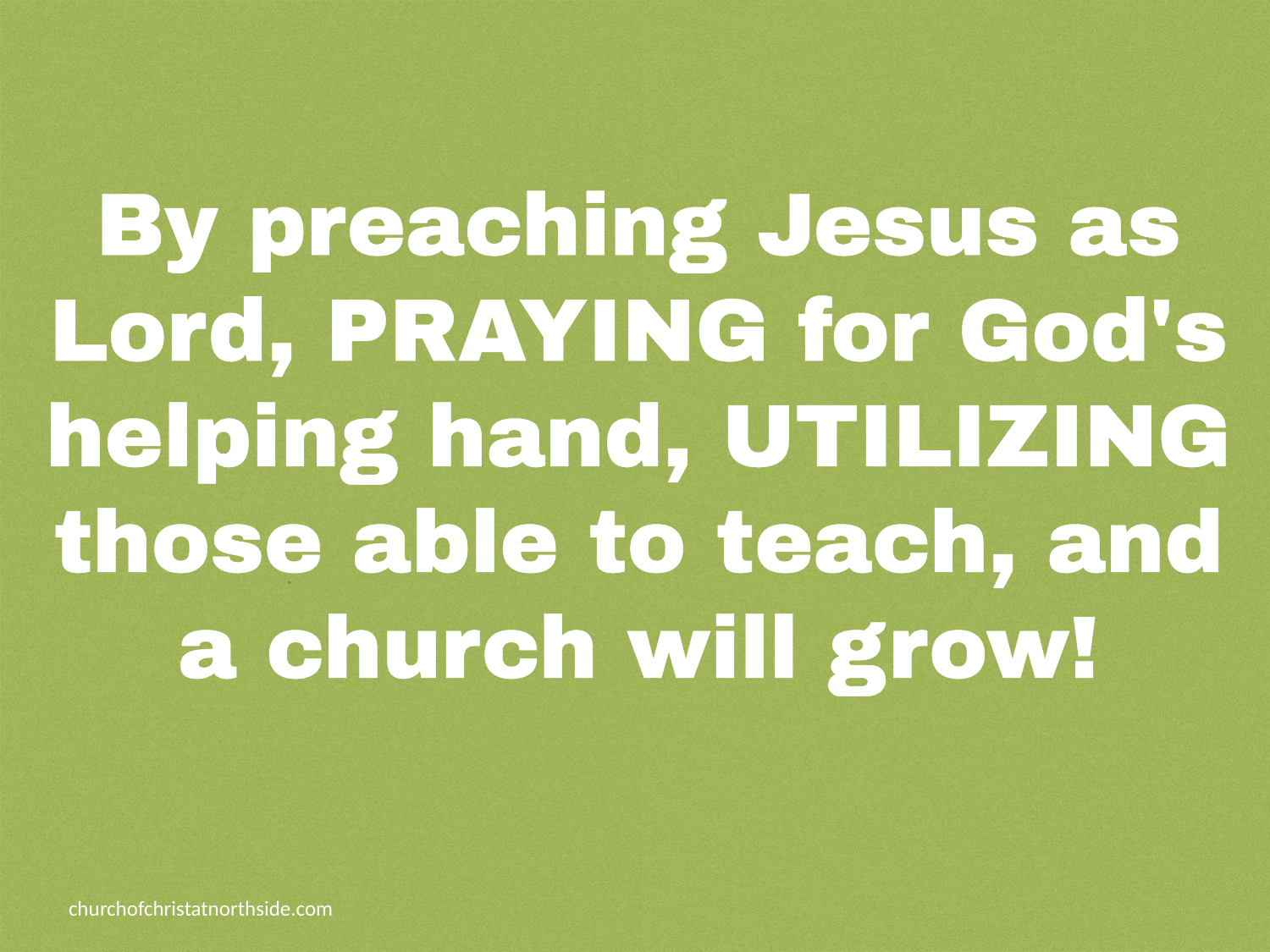

By preaching Jesus as Lord, PRAYING for God's helping hand, UTILIZING those able to teach, and a church will grow!
churchofchristatnorthside.com